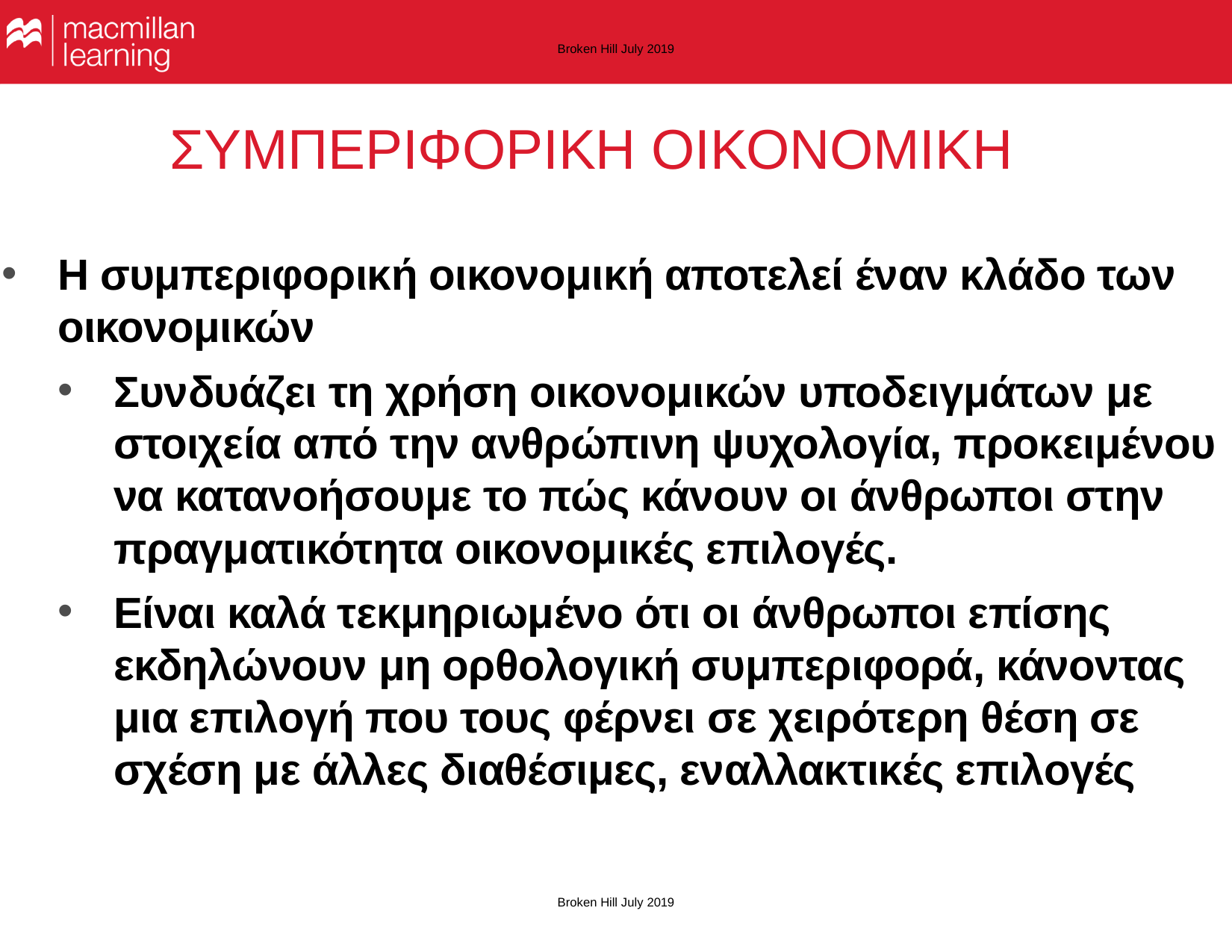

Broken Hill July 2019
# ΣΥΜΠΕΡΙΦΟΡΙΚΗ ΟΙΚΟΝΟΜΙΚΗ
Η συμπεριφορική οικονομική αποτελεί έναν κλάδο των οικονομικών
Συνδυάζει τη χρήση οικονομικών υποδειγμάτων με στοιχεία από την ανθρώπινη ψυχολογία, προκειμένου να κατανοήσουμε το πώς κάνουν οι άνθρωποι στην πραγματικότητα οικονομικές επιλογές.
Είναι καλά τεκμηριωμένο ότι οι άνθρωποι επίσης εκδηλώνουν μη ορθολογική συμπεριφορά, κάνοντας μια επιλογή που τους φέρνει σε χειρότερη θέση σε σχέση με άλλες διαθέσιμες, εναλλακτικές επιλογές

Broken Hill July 2019